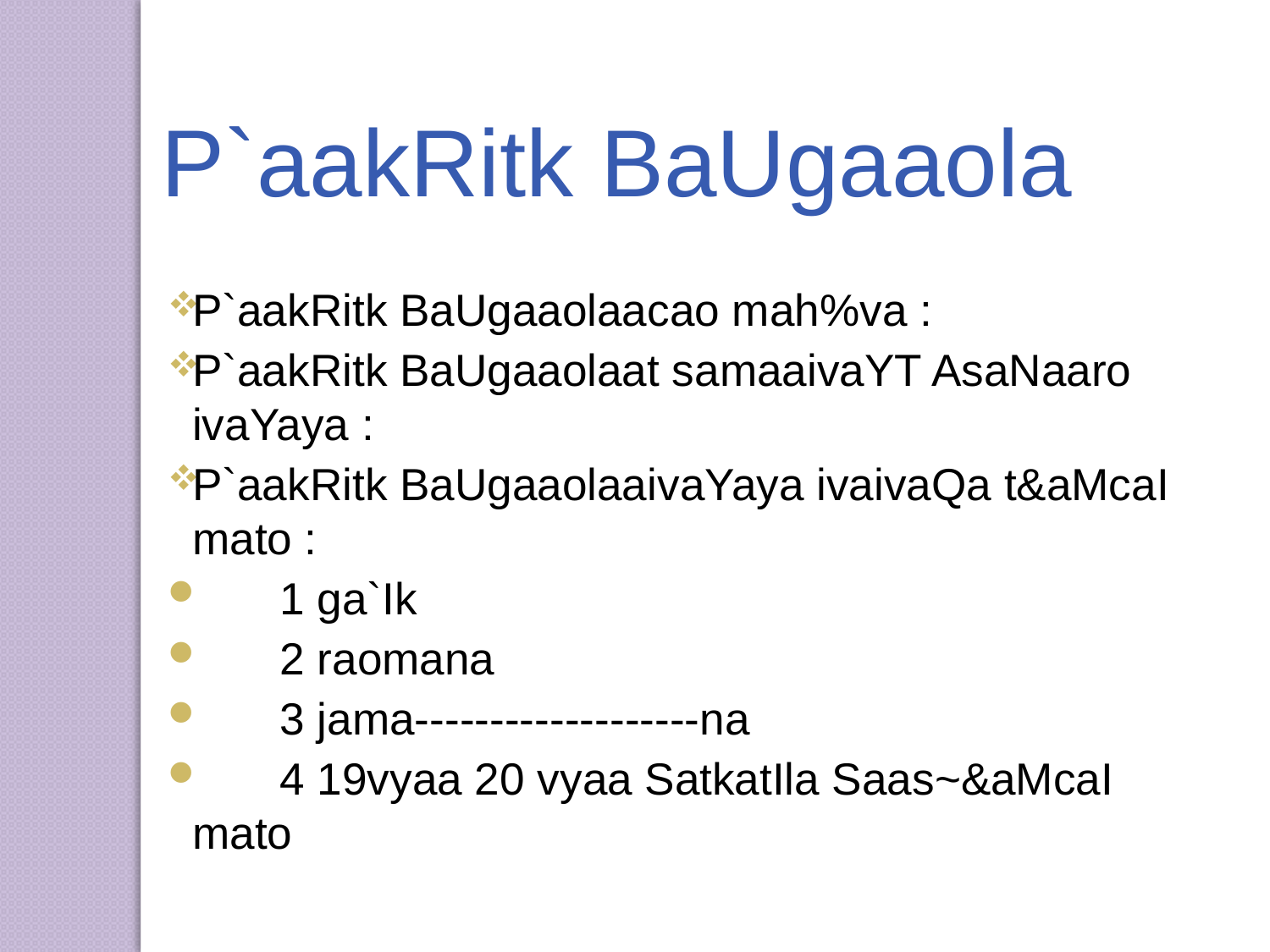

P`aakRitk BaUgaaola
P`aakRitk BaUgaaolaacao mah%va :
P`aakRitk BaUgaaolaat samaaivaYT AsaNaaro ivaYaya :
P`aakRitk BaUgaaolaaivaYaya ivaivaQa t&aMcaI mato :
       1 ga`Ik
       2 raomana
       3 jama-------------------na
       4 19vyaa 20 vyaa SatkatIla Saas~&aMcaI mato